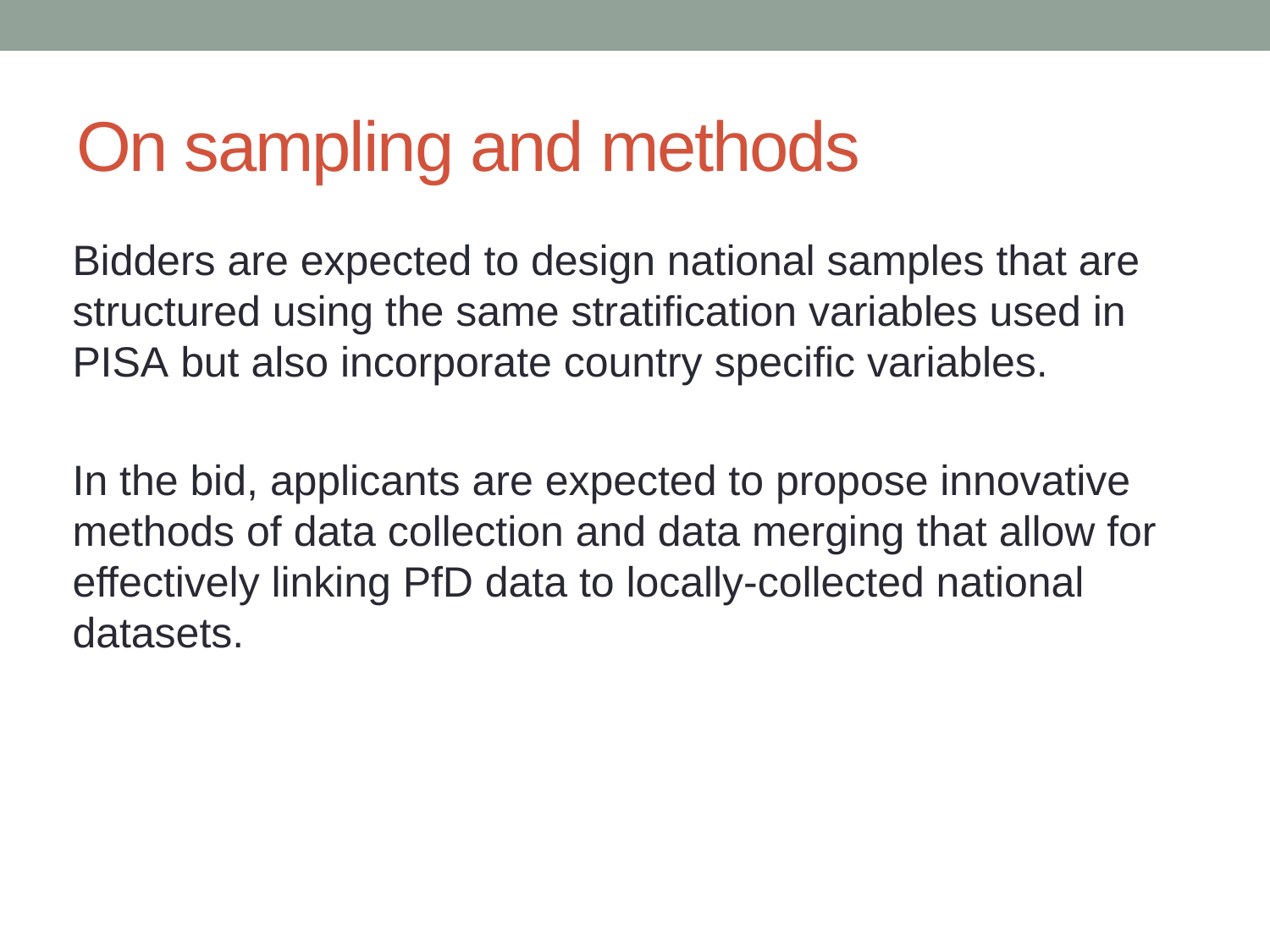

# On sampling and methods
Bidders are expected to design national samples that are structured using the same stratification variables used in PISA but also incorporate country specific variables.

In the bid, applicants are expected to propose innovative methods of data collection and data merging that allow for effectively linking PfD data to locally-collected national datasets.